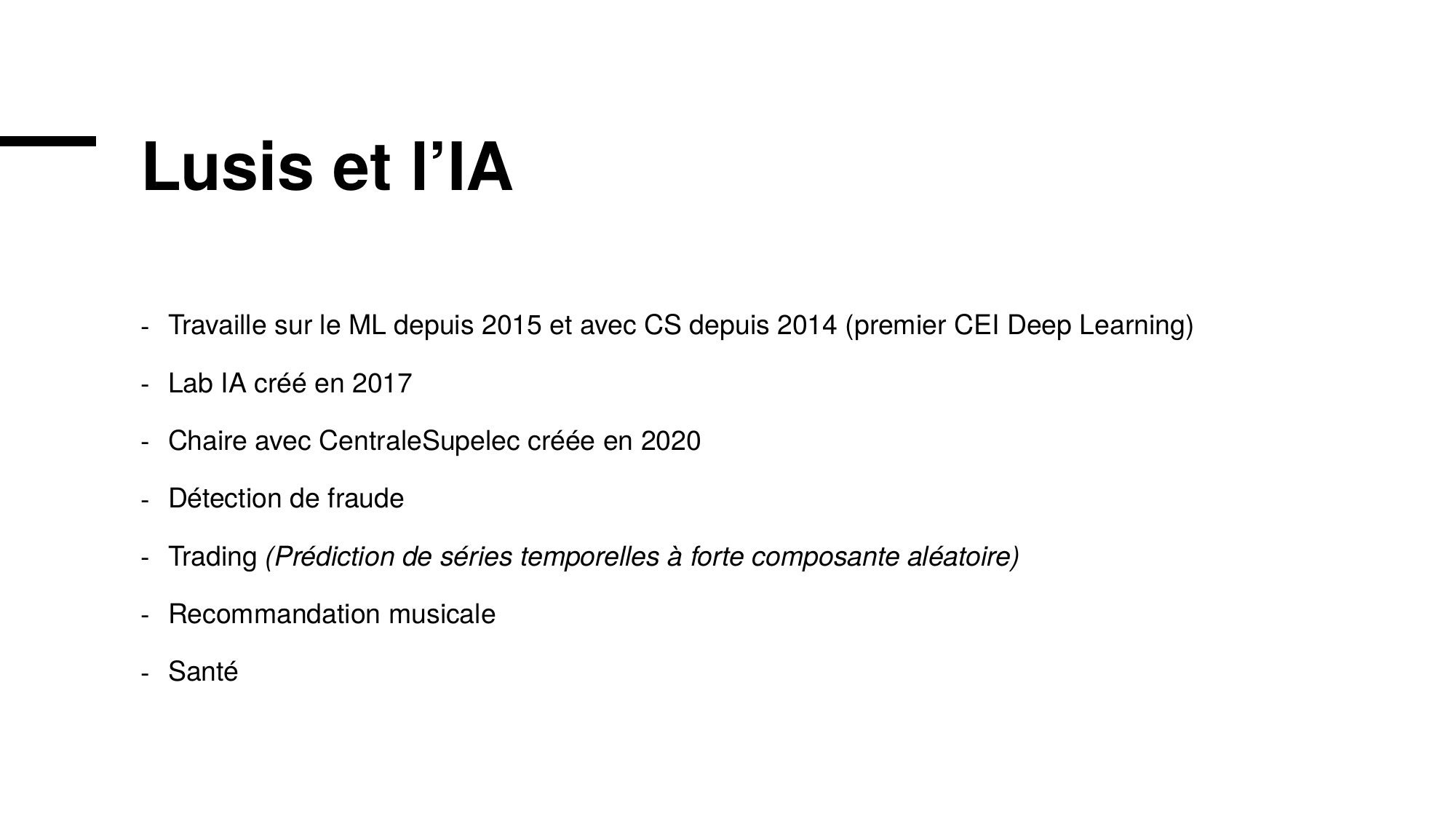

# Lusis et l’IA
Travaille sur le ML depuis 2015 et avec CS depuis 2014 (premier CEI Deep Learning)
Lab IA créé en 2017
Chaire avec CentraleSupelec créée en 2020
Détection de fraude
Trading (Prédiction de séries temporelles à forte composante aléatoire)
Recommandation musicale
Santé